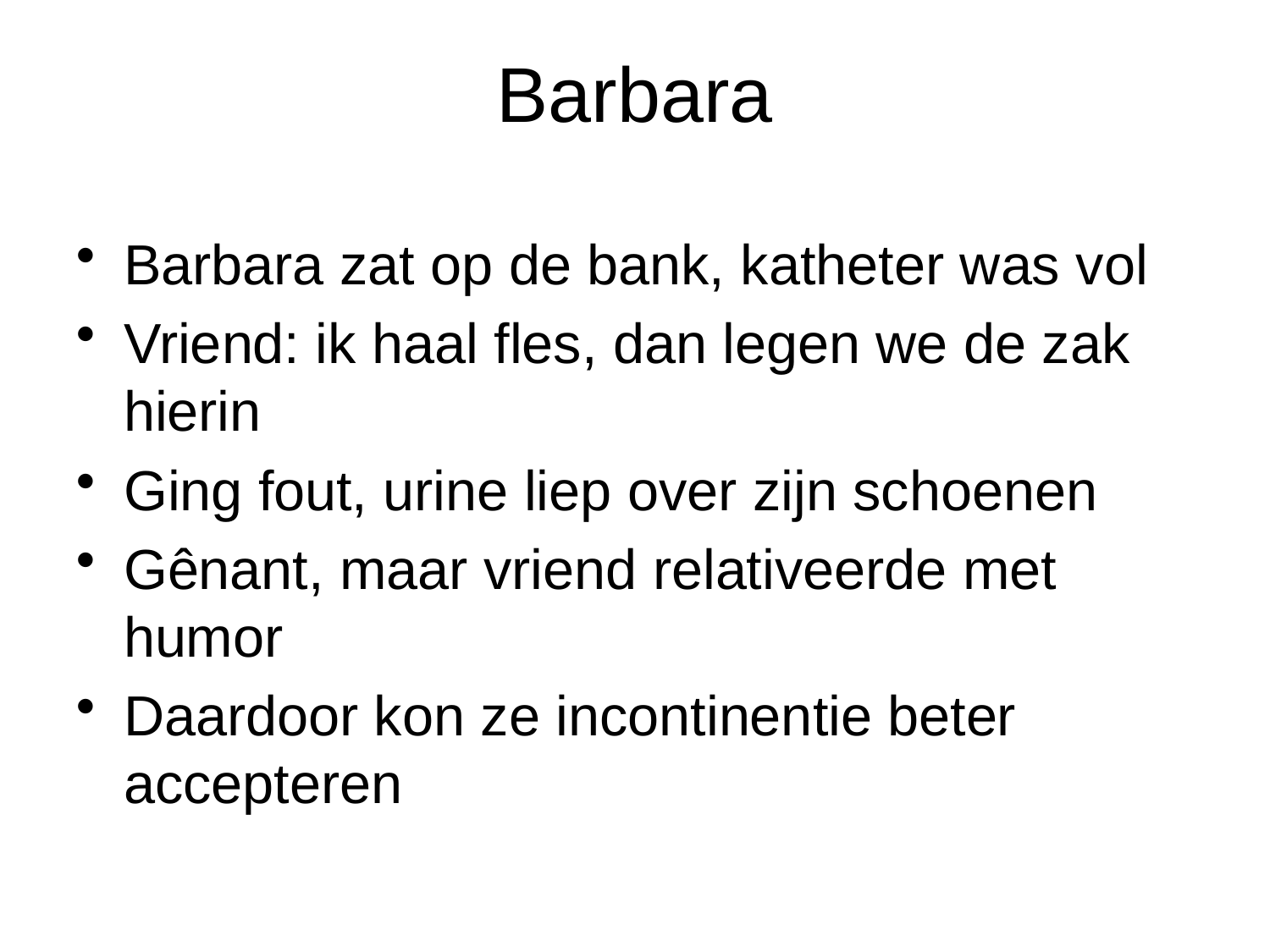

Barbara
Barbara zat op de bank, katheter was vol
Vriend: ik haal fles, dan legen we de zak hierin
Ging fout, urine liep over zijn schoenen
Gênant, maar vriend relativeerde met humor
Daardoor kon ze incontinentie beter accepteren